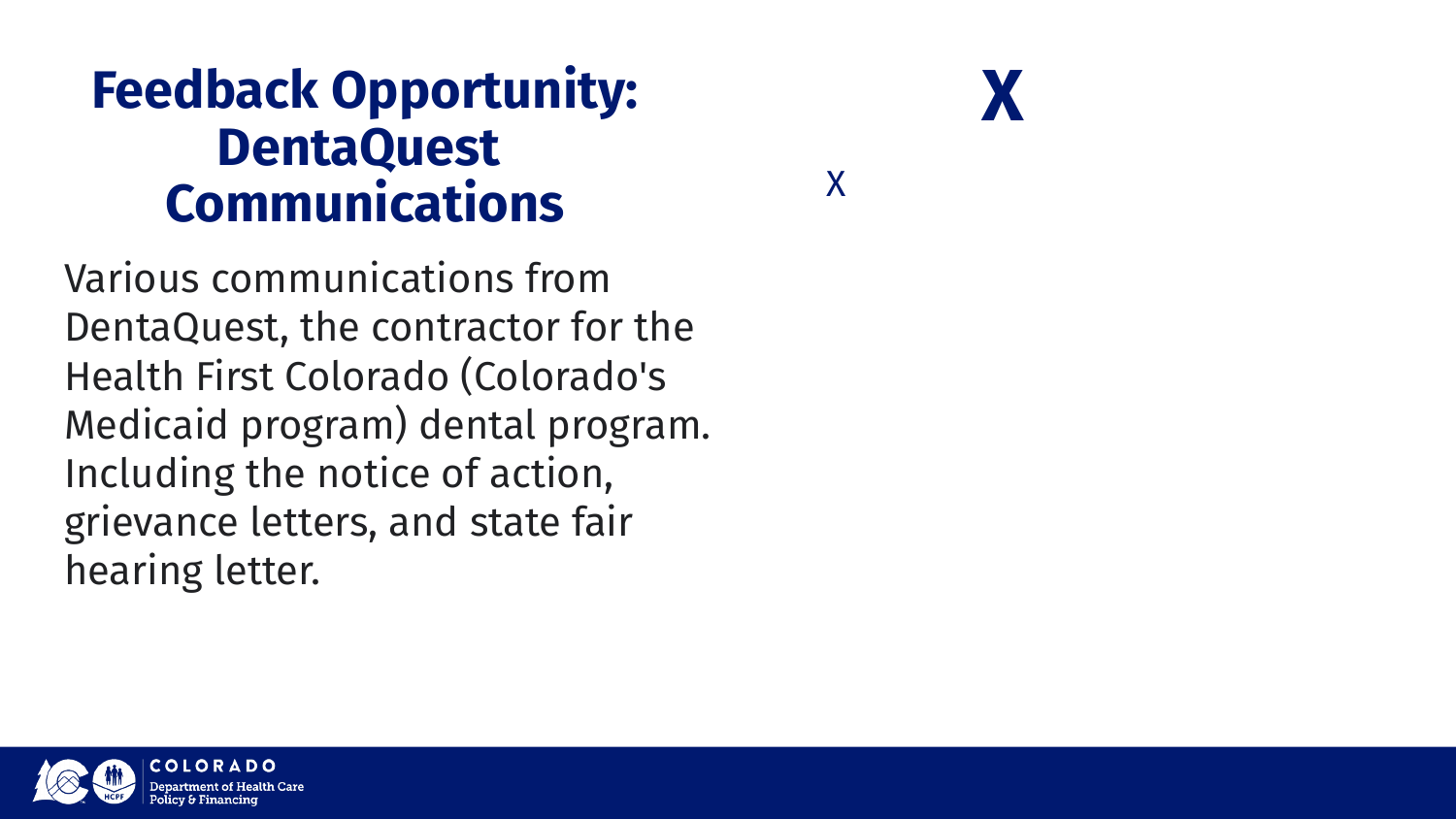

X
# Feedback Opportunity: DentaQuest
Communications
Various communications from DentaQuest, the contractor for the Health First Colorado (Colorado's Medicaid program) dental program. Including the notice of action, grievance letters, and state fair hearing letter.
X